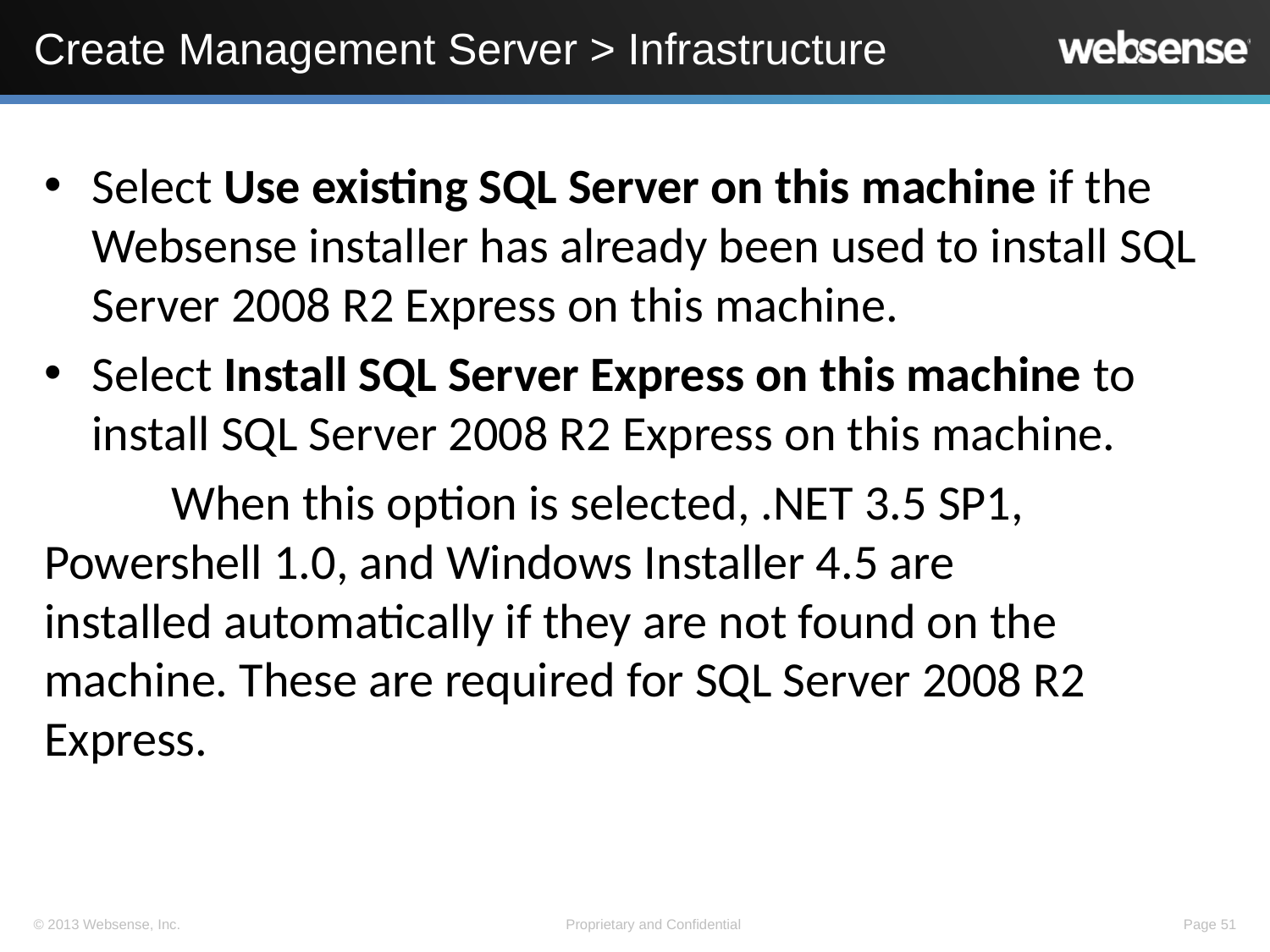

# Create Management Server > Infrastructure
Select Use existing SQL Server on this machine if the Websense installer has already been used to install SQL Server 2008 R2 Express on this machine.
Select Install SQL Server Express on this machine to install SQL Server 2008 R2 Express on this machine.
	When this option is selected, .NET 3.5 SP1, 	Powershell 1.0, and Windows Installer 4.5 are 	installed automatically if they are not found on the 	machine. These are required for SQL Server 2008 R2 	Express.